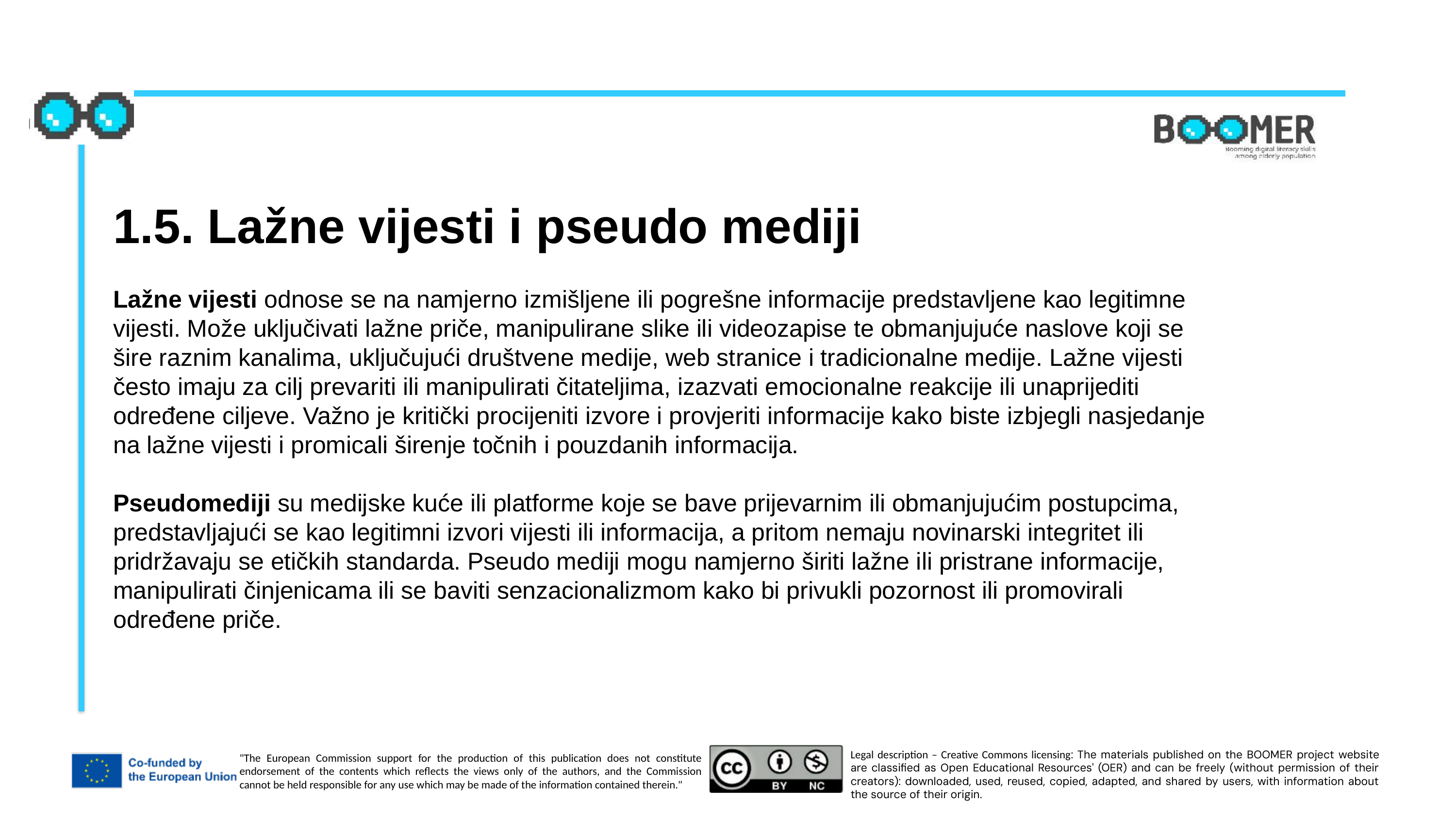

1.5. Lažne vijesti i pseudo mediji
Lažne vijesti odnose se na namjerno izmišljene ili pogrešne informacije predstavljene kao legitimne vijesti. Može uključivati ​​lažne priče, manipulirane slike ili videozapise te obmanjujuće naslove koji se šire raznim kanalima, uključujući društvene medije, web stranice i tradicionalne medije. Lažne vijesti često imaju za cilj prevariti ili manipulirati čitateljima, izazvati emocionalne reakcije ili unaprijediti određene ciljeve. Važno je kritički procijeniti izvore i provjeriti informacije kako biste izbjegli nasjedanje na lažne vijesti i promicali širenje točnih i pouzdanih informacija.

Pseudomediji su medijske kuće ili platforme koje se bave prijevarnim ili obmanjujućim postupcima, predstavljajući se kao legitimni izvori vijesti ili informacija, a pritom nemaju novinarski integritet ili pridržavaju se etičkih standarda. Pseudo mediji mogu namjerno širiti lažne ili pristrane informacije, manipulirati činjenicama ili se baviti senzacionalizmom kako bi privukli pozornost ili promovirali određene priče.